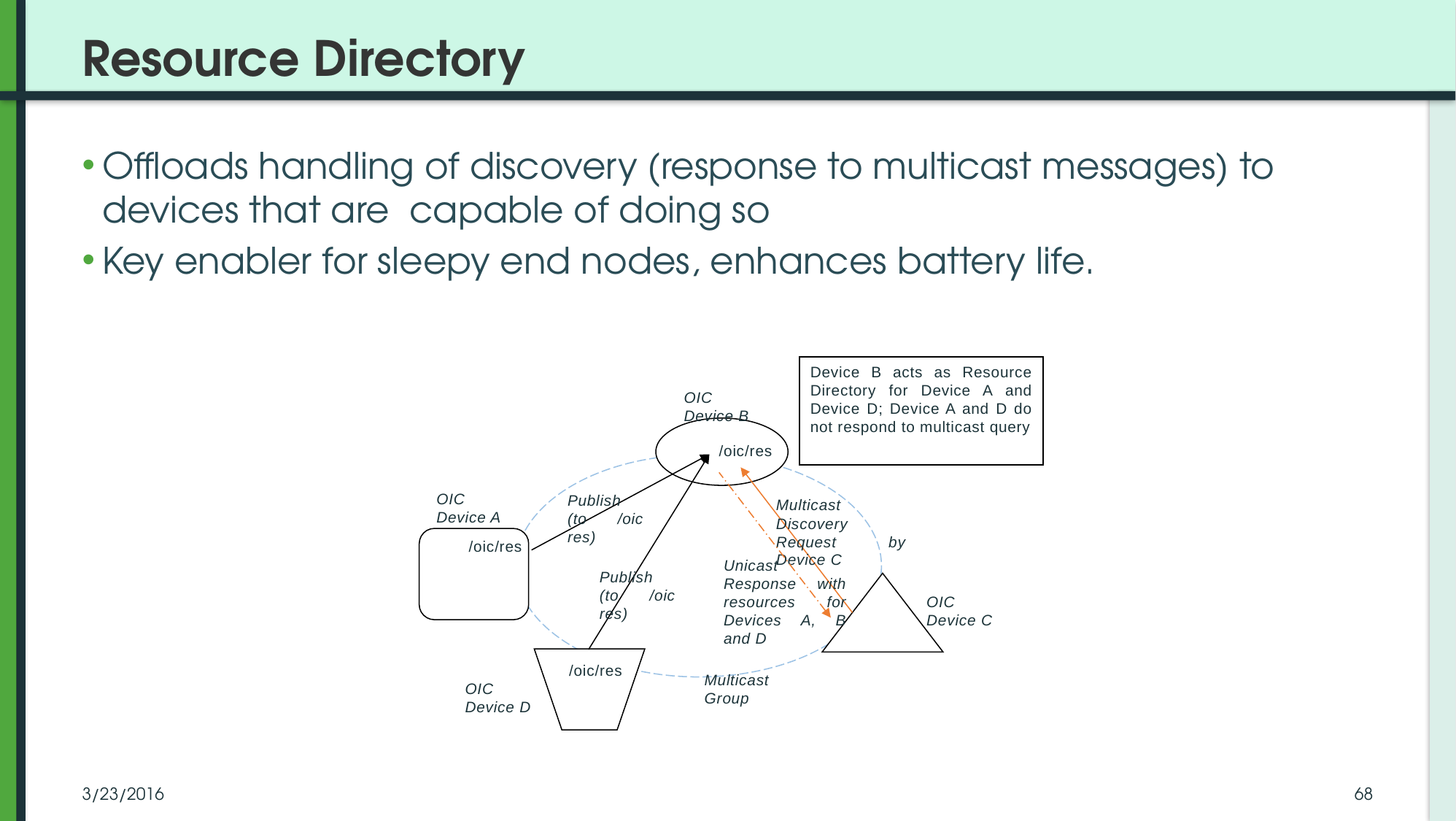

# Resource Directory
Offloads handling of discovery (response to multicast messages) to devices that are  capable of doing so
Key enabler for sleepy end nodes, enhances battery life.

Device B acts as Resource Directory for Device A and Device D; Device A and D do not respond to multicast query
OIC Device B

/oic/res

OIC Device A
Publish
(to /oic res)
Multicast Discovery
Request by Device C

/oic/res
Unicast
Response with resources for Devices A, B and D
Publish
(to /oic res)

OIC Device C

/oic/res
Multicast Group
OIC Device D
3/23/2016
68